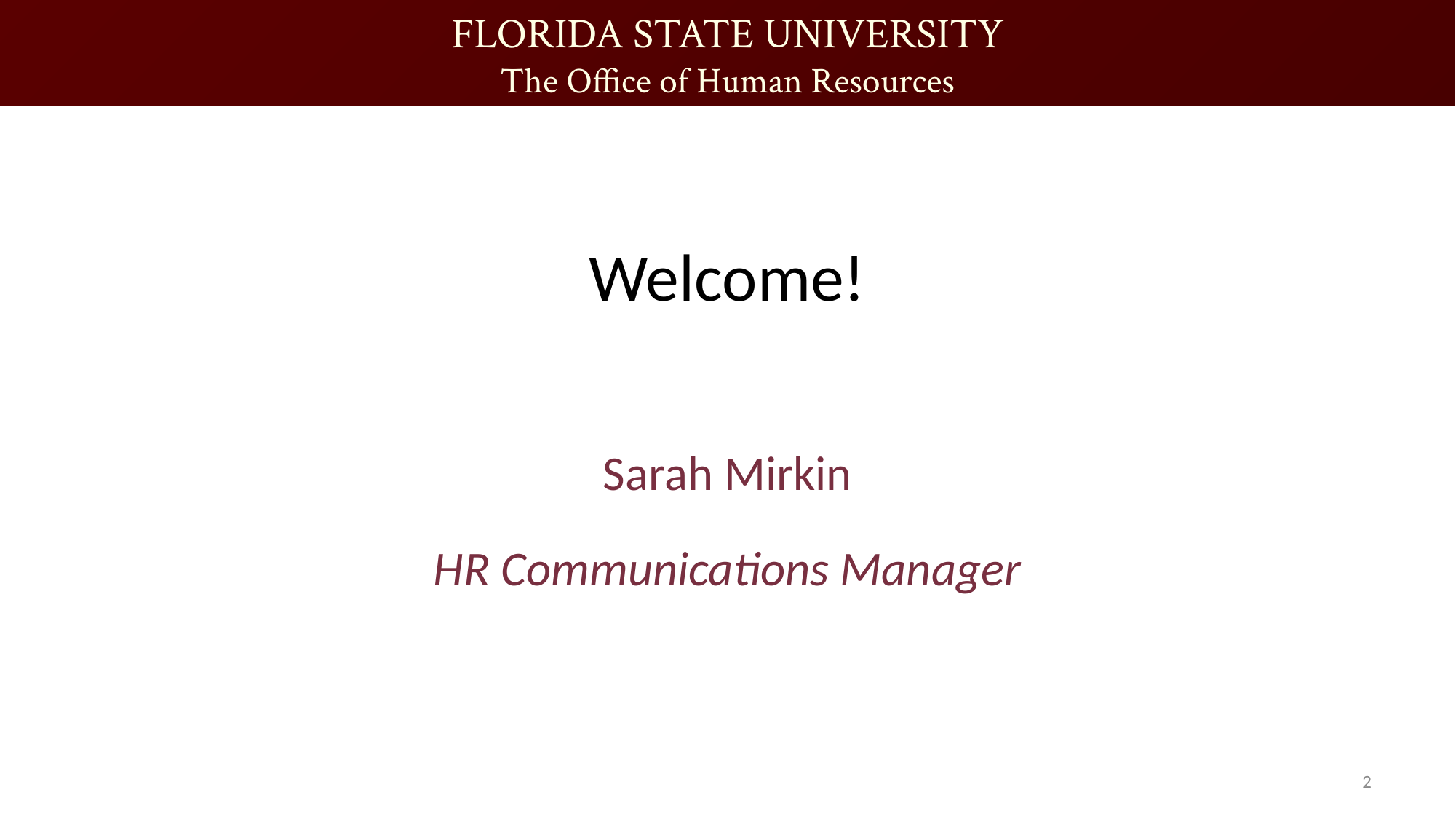

Welcome!
Sarah Mirkin
HR Communications Manager
2